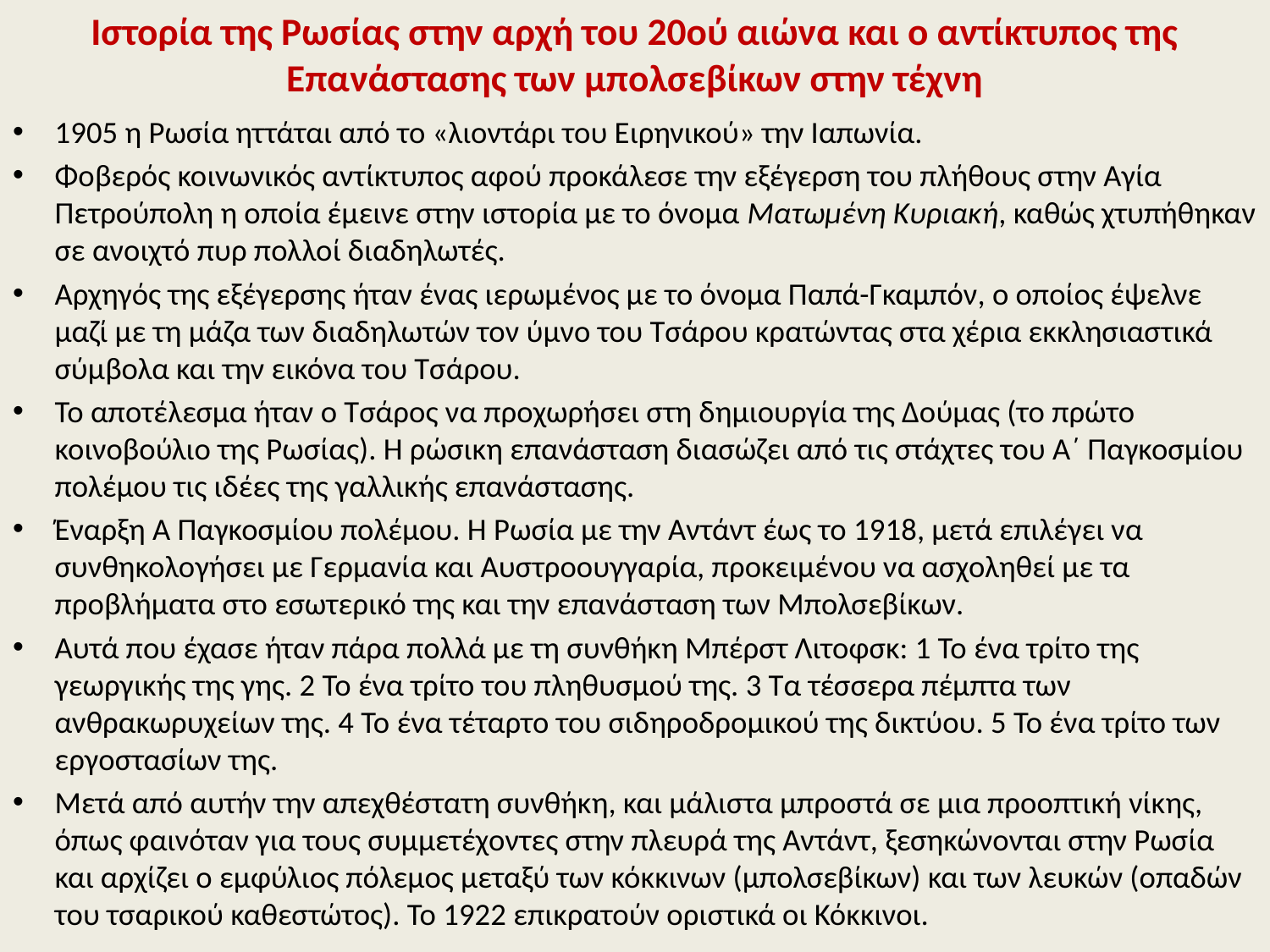

# Ιστορία της Ρωσίας στην αρχή του 20ού αιώνα και ο αντίκτυπος της Επανάστασης των μπολσεβίκων στην τέχνη
1905 η Ρωσία ηττάται από το «λιοντάρι του Ειρηνικού» την Ιαπωνία.
Φοβερός κοινωνικός αντίκτυπος αφού προκάλεσε την εξέγερση του πλήθους στην Αγία Πετρούπολη η οποία έμεινε στην ιστορία με το όνομα Ματωμένη Κυριακή, καθώς χτυπήθηκαν σε ανοιχτό πυρ πολλοί διαδηλωτές.
Αρχηγός της εξέγερσης ήταν ένας ιερωμένος με το όνομα Παπά-Γκαμπόν, ο οποίος έψελνε μαζί με τη μάζα των διαδηλωτών τον ύμνο του Τσάρου κρατώντας στα χέρια εκκλησιαστικά σύμβολα και την εικόνα του Τσάρου.
Το αποτέλεσμα ήταν ο Τσάρος να προχωρήσει στη δημιουργία της Δούμας (το πρώτο κοινοβούλιο της Ρωσίας). Η ρώσικη επανάσταση διασώζει από τις στάχτες του Α΄ Παγκοσμίου πολέμου τις ιδέες της γαλλικής επανάστασης.
Έναρξη Α Παγκοσμίου πολέμου. Η Ρωσία με την Αντάντ έως το 1918, μετά επιλέγει να συνθηκολογήσει με Γερμανία και Αυστροουγγαρία, προκειμένου να ασχοληθεί με τα προβλήματα στο εσωτερικό της και την επανάσταση των Μπολσεβίκων.
Αυτά που έχασε ήταν πάρα πολλά με τη συνθήκη Μπέρστ Λιτοφσκ: 1 Το ένα τρίτο της γεωργικής της γης. 2 Το ένα τρίτο του πληθυσμού της. 3 Τα τέσσερα πέμπτα των ανθρακωρυχείων της. 4 Το ένα τέταρτο του σιδηροδρομικού της δικτύου. 5 Το ένα τρίτο των εργοστασίων της.
Μετά από αυτήν την απεχθέστατη συνθήκη, και μάλιστα μπροστά σε μια προοπτική νίκης, όπως φαινόταν για τους συμμετέχοντες στην πλευρά της Αντάντ, ξεσηκώνονται στην Ρωσία και αρχίζει ο εμφύλιος πόλεμος μεταξύ των κόκκινων (μπολσεβίκων) και των λευκών (οπαδών του τσαρικού καθεστώτος). Το 1922 επικρατούν οριστικά οι Κόκκινοι.